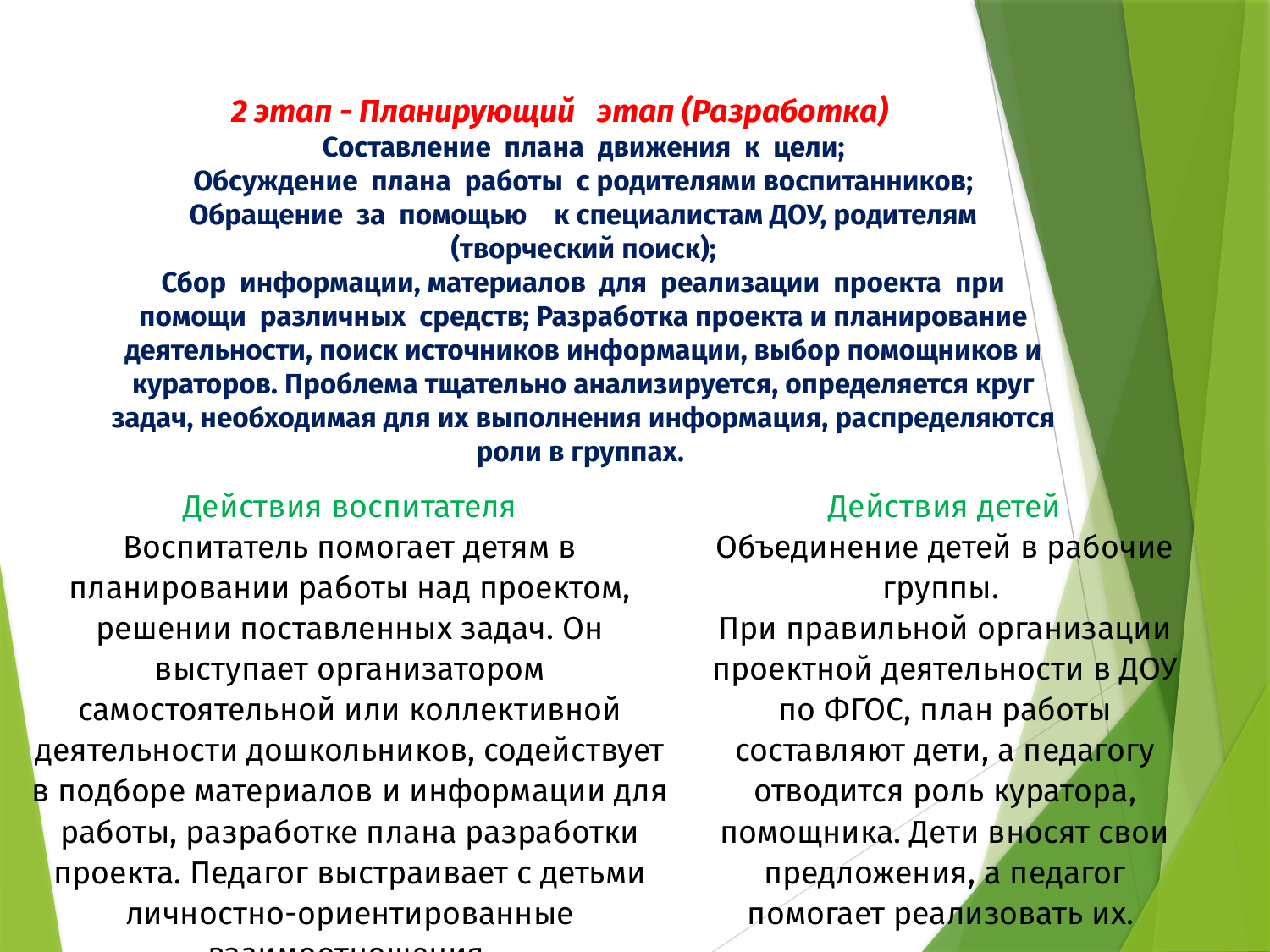

# 2 этап - Планирующий   этап (Разработка) Составление  плана  движения  к  цели; Обсуждение  плана  работы  с родителями воспитанников; Обращение  за  помощью    к специалистам ДОУ, родителям (творческий поиск); Сбор  информации, материалов  для  реализации  проекта  при помощи  различных  средств; Разработка проекта и планирование деятельности, поиск источников информации, выбор помощников и кураторов. Проблема тщательно анализируется, определяется круг задач, необходимая для их выполнения информация, распределяются роли в группах.
| Действия воспитателя Воспитатель помогает детям в планировании работы над проектом, решении поставленных задач. Он выступает организатором самостоятельной или коллективной деятельности дошкольников, содействует в подборе материалов и информации для работы, разработке плана разработки проекта. Педагог выстраивает с детьми личностно-ориентированные взаимоотношения. | Действия детей Объединение детей в рабочие группы.  При правильной организации проектной деятельности в ДОУ по ФГОС, план работы составляют дети, а педагогу отводится роль куратора, помощника. Дети вносят свои предложения, а педагог помогает реализовать их. |
| --- | --- |